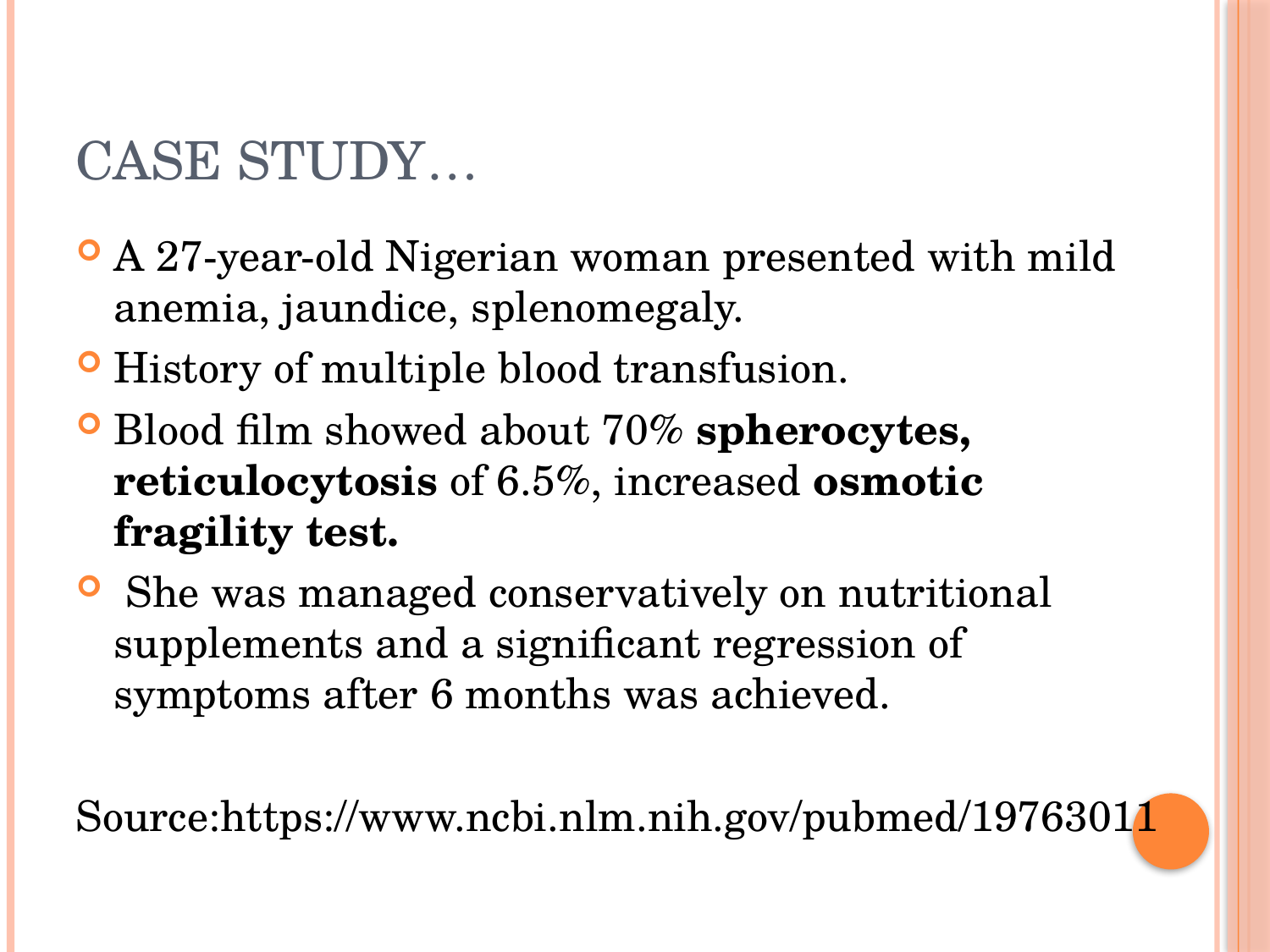

# Case study…
A 27-year-old Nigerian woman presented with mild anemia, jaundice, splenomegaly.
History of multiple blood transfusion.
Blood film showed about 70% spherocytes, reticulocytosis of 6.5%, increased osmotic fragility test.
 She was managed conservatively on nutritional supplements and a significant regression of symptoms after 6 months was achieved.

Source:https://www.ncbi.nlm.nih.gov/pubmed/19763011